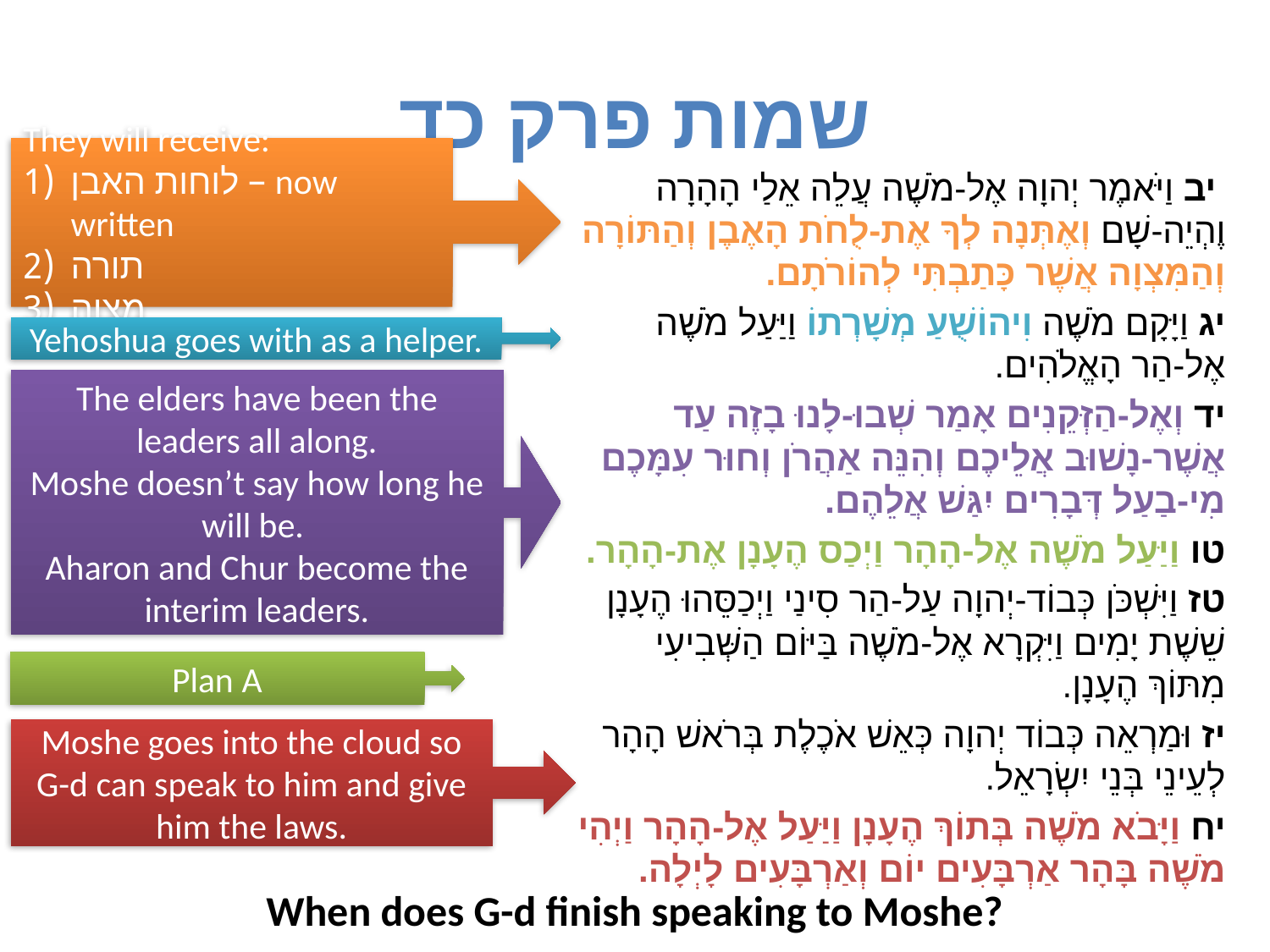

# שמות פרק כד
They will receive:
לוחות האבן – now written
תורה
מצוה
 יב וַיֹּאמֶר יְהוָה אֶל-מֹשֶׁה עֲלֵה אֵלַי הָהָרָה וֶהְיֵה-שָׁם וְאֶתְּנָה לְךָ אֶת-לֻחֹת הָאֶבֶן וְהַתּוֹרָה וְהַמִּצְוָה אֲשֶׁר כָּתַבְתִּי לְהוֹרֹתָם.
יג וַיָּקָם מֹשֶׁה וִיהוֹשֻׁעַ מְשָׁרְתוֹ וַיַּעַל מֹשֶׁה אֶל-הַר הָאֱלֹהִים.
יד וְאֶל-הַזְּקֵנִים אָמַר שְׁבוּ-לָנוּ בָזֶה עַד אֲשֶׁר-נָשׁוּב אֲלֵיכֶם וְהִנֵּה אַהֲרֹן וְחוּר עִמָּכֶם מִי-בַעַל דְּבָרִים יִגַּשׁ אֲלֵהֶם.
טו וַיַּעַל מֹשֶׁה אֶל-הָהָר וַיְכַס הֶעָנָן אֶת-הָהָר.
טז וַיִּשְׁכֹּן כְּבוֹד-יְהוָה עַל-הַר סִינַי וַיְכַסֵּהוּ הֶעָנָן שֵׁשֶׁת יָמִים וַיִּקְרָא אֶל-מֹשֶׁה בַּיּוֹם הַשְּׁבִיעִי מִתּוֹךְ הֶעָנָן.
יז וּמַרְאֵה כְּבוֹד יְהוָה כְּאֵשׁ אֹכֶלֶת בְּרֹאשׁ הָהָר לְעֵינֵי בְּנֵי יִשְׂרָאֵל.
יח וַיָּבֹא מֹשֶׁה בְּתוֹךְ הֶעָנָן וַיַּעַל אֶל-הָהָר וַיְהִי מֹשֶׁה בָּהָר אַרְבָּעִים יוֹם וְאַרְבָּעִים לָיְלָה.

Yehoshua goes with as a helper.
The elders have been the leaders all along.
Moshe doesn’t say how long he will be.
Aharon and Chur become the interim leaders.
Plan A
Moshe goes into the cloud so G-d can speak to him and give him the laws.
When does G-d finish speaking to Moshe?